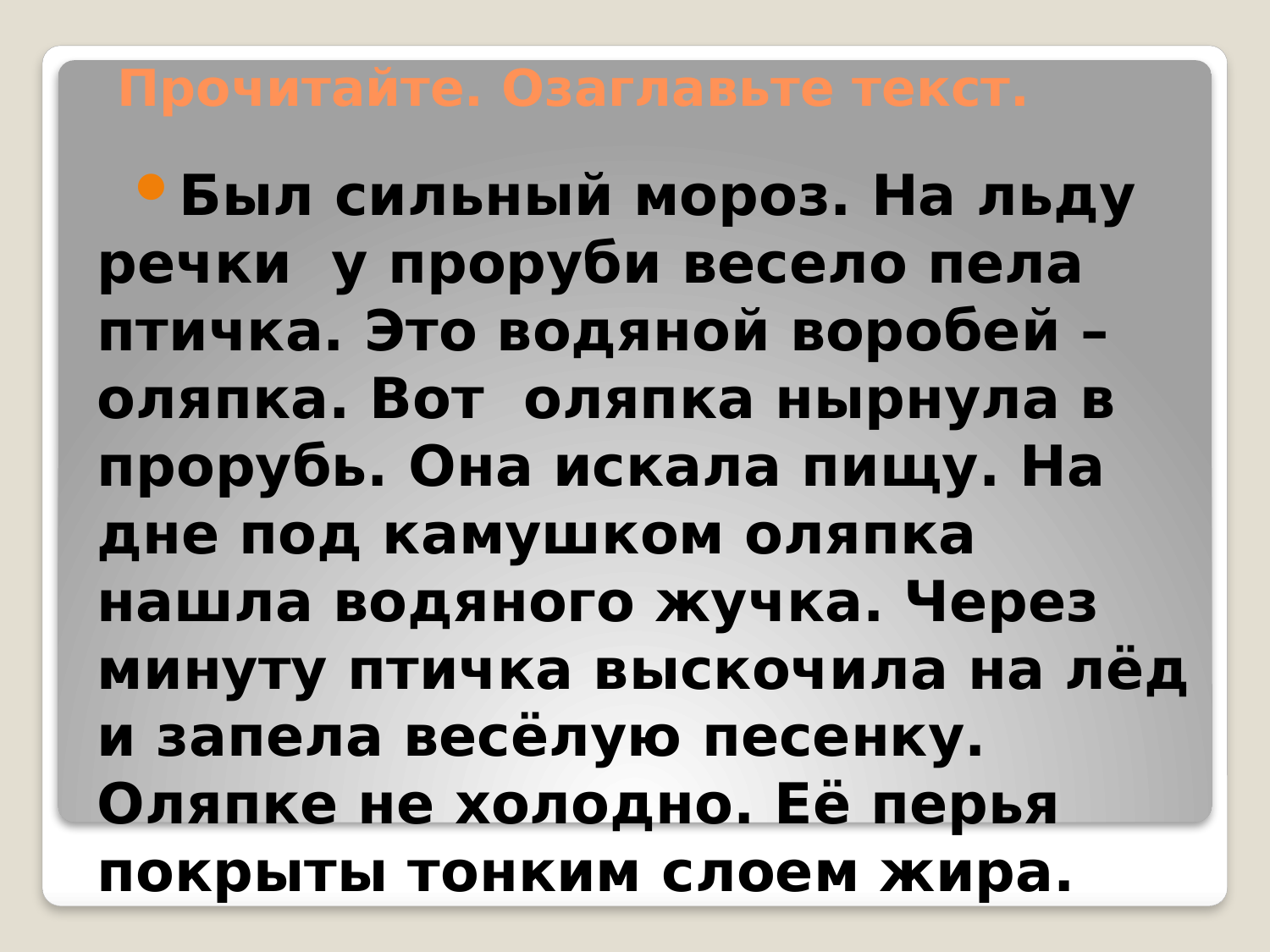

# Прочитайте. Озаглавьте текст.
Был сильный мороз. На льду речки  у проруби весело пела птичка. Это водяной воробей – оляпка. Вот  оляпка нырнула в прорубь. Она искала пищу. На дне под камушком оляпка нашла водяного жучка. Через минуту птичка выскочила на лёд и запела весёлую песенку. Оляпке не холодно. Её перья покрыты тонким слоем жира.